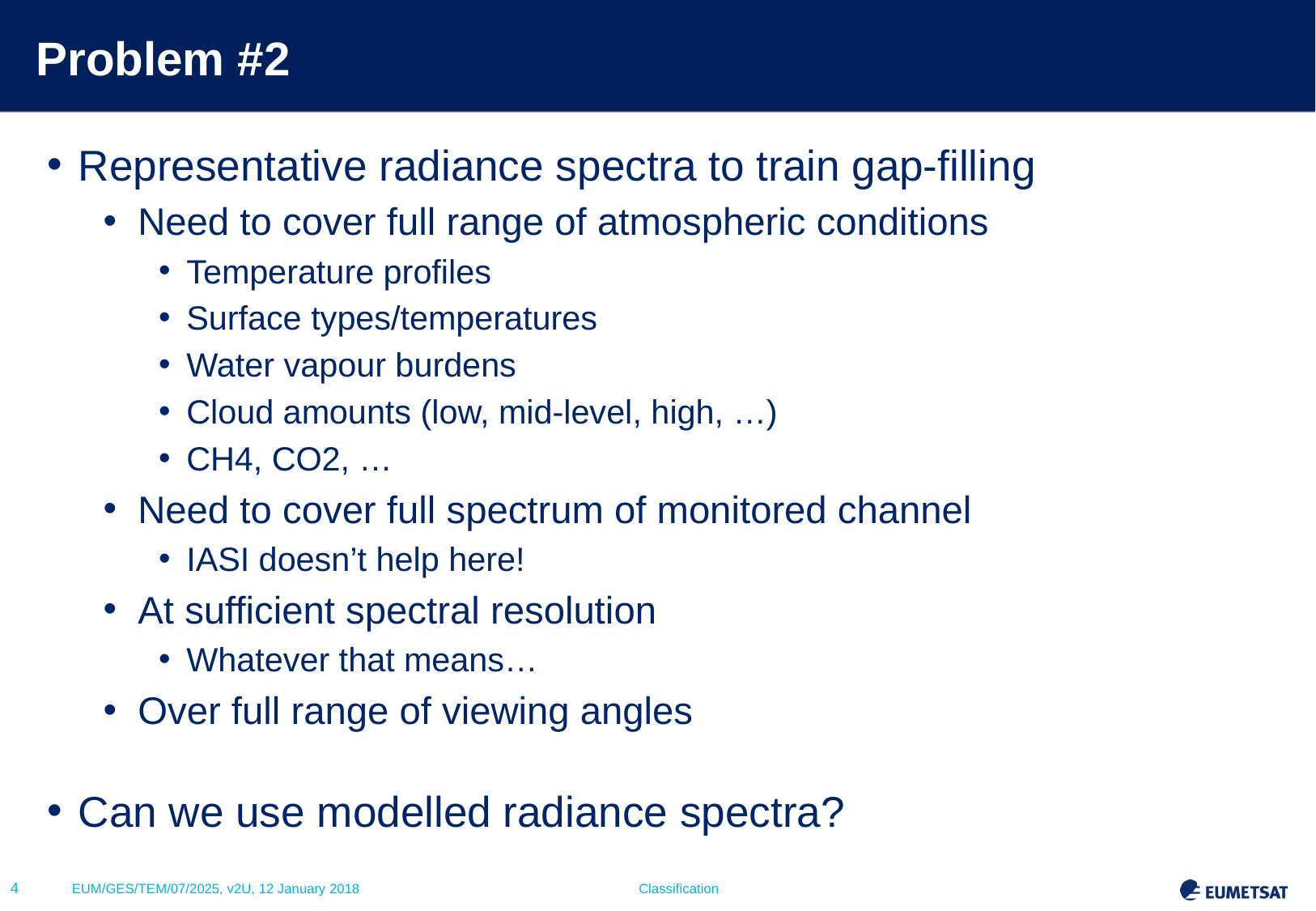

# Problem #2
Representative radiance spectra to train gap-filling
Need to cover full range of atmospheric conditions
Temperature profiles
Surface types/temperatures
Water vapour burdens
Cloud amounts (low, mid-level, high, …)
CH4, CO2, …
Need to cover full spectrum of monitored channel
IASI doesn’t help here!
At sufficient spectral resolution
Whatever that means…
Over full range of viewing angles

Can we use modelled radiance spectra?